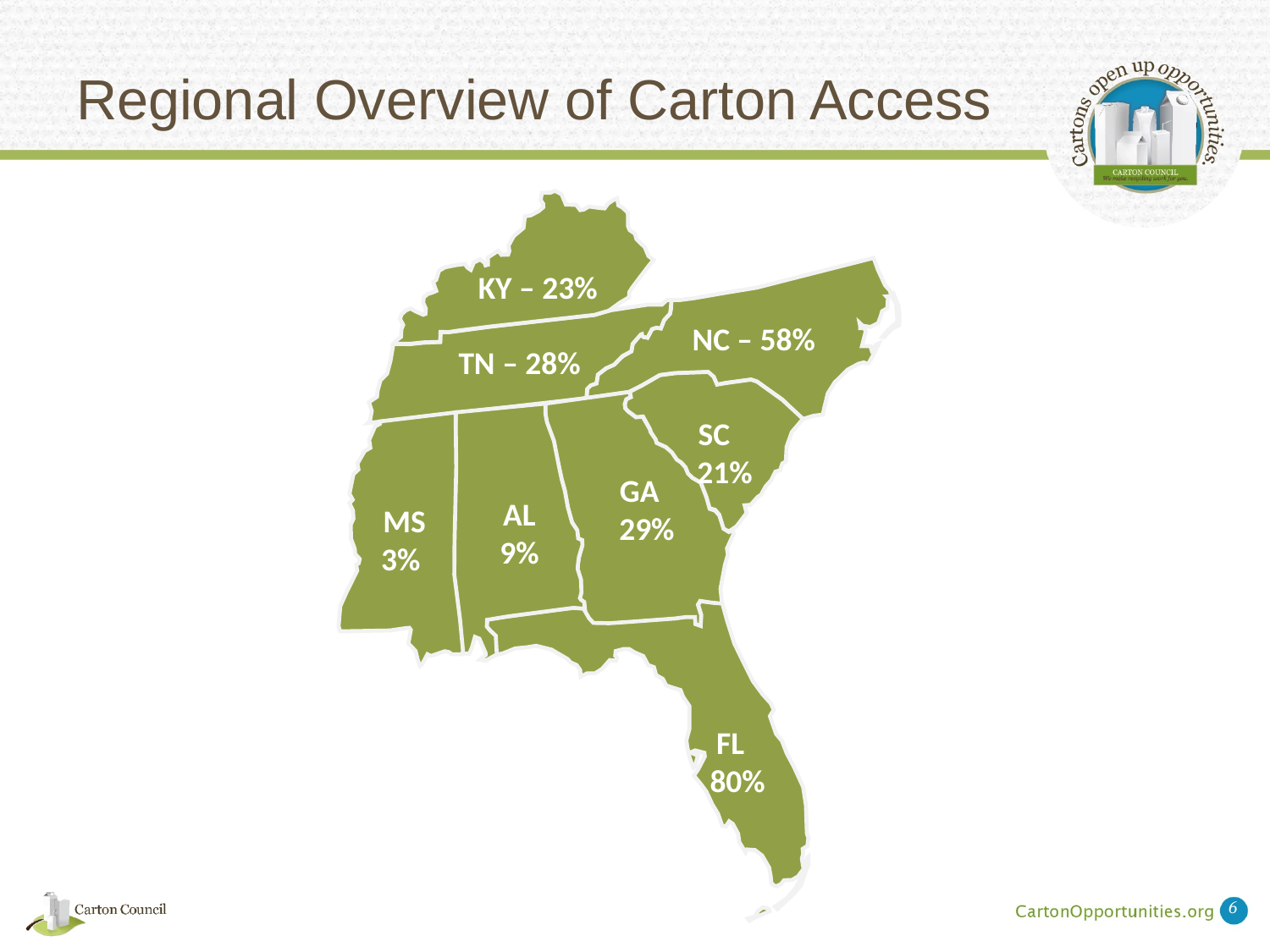

# Regional Overview of Carton Access

    KY – 23%
   NC – 58%
TN – 28%
SC
   21%
GA
  29%
AL
9%
 MS
3%
  FL
    80%
6